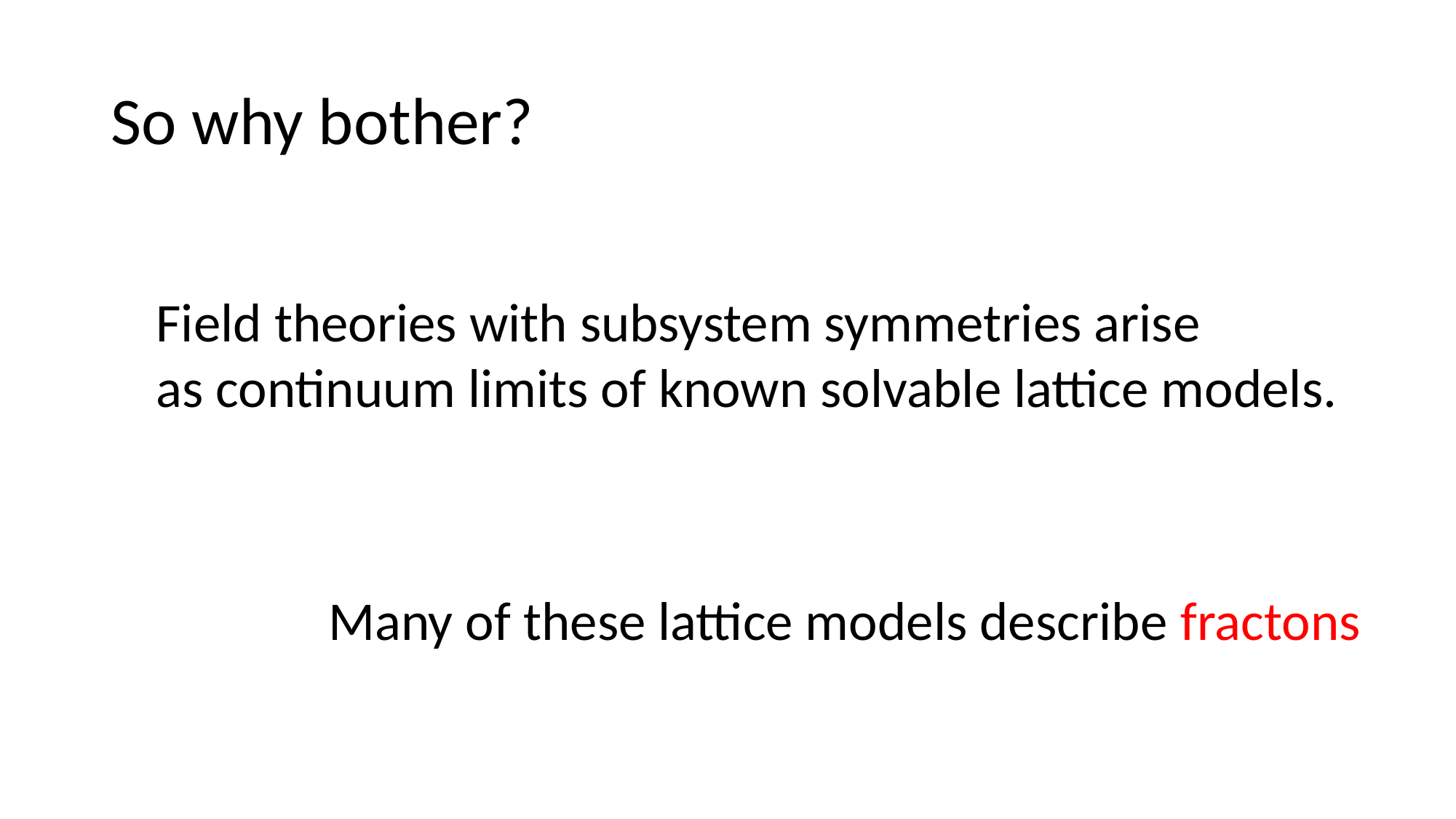

# So why bother?
Field theories with subsystem symmetries arise
as continuum limits of known solvable lattice models.
Many of these lattice models describe fractons